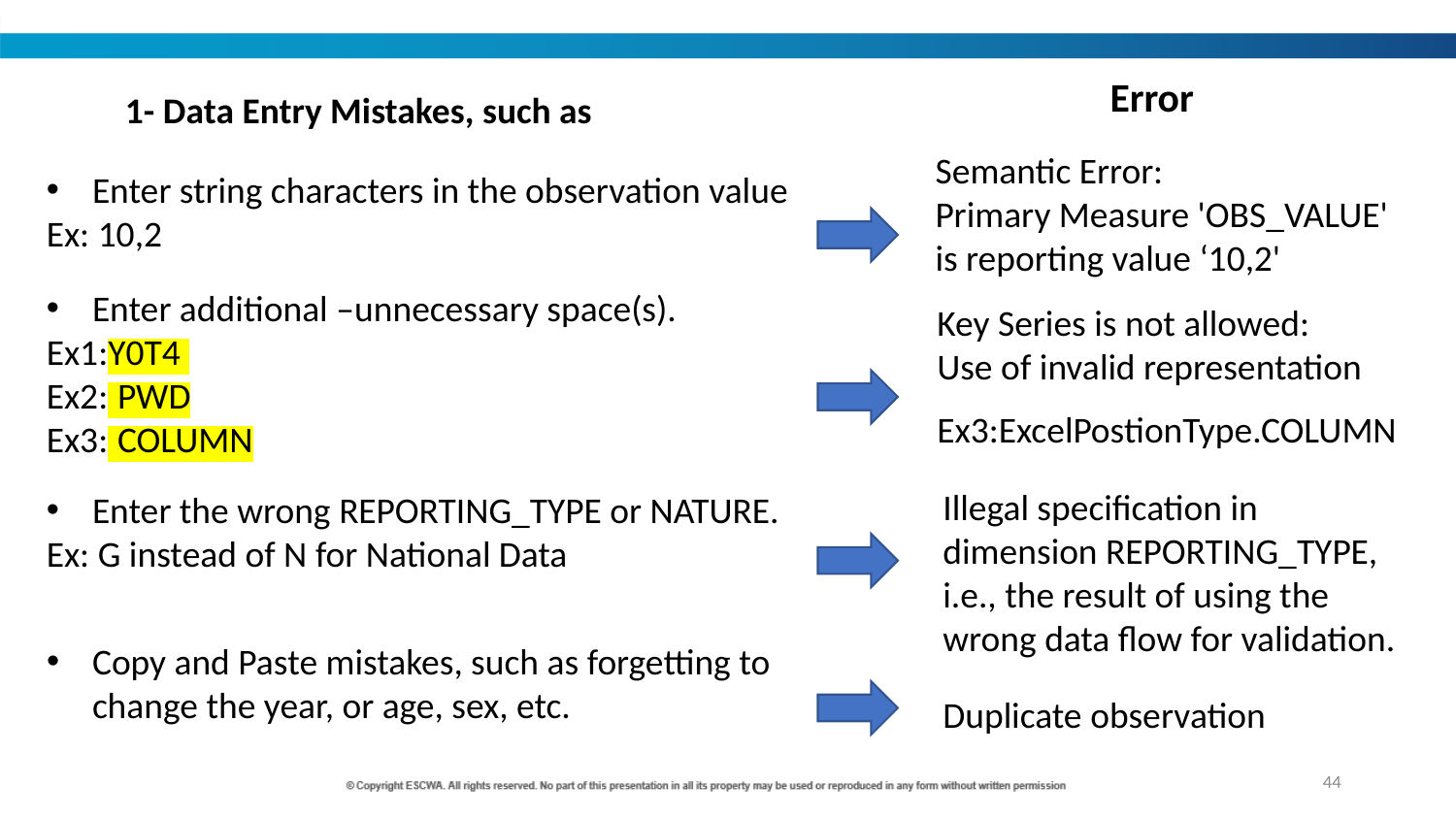

Error
1- Data Entry Mistakes, such as
Semantic Error:
Primary Measure 'OBS_VALUE' is reporting value ‘10,2'

Enter string characters in the observation value
Ex: 10,2

Enter additional –unnecessary space(s).
Ex1:Y0T4.
Ex2:.PWD
Ex3:.COLUMN
Key Series is not allowed:
Use of invalid representation

Ex3:ExcelPostionType.COLUMN

Illegal specification in dimension REPORTING_TYPE, i.e., the result of using the wrong data flow for validation.
Enter the wrong REPORTING_TYPE or NATURE.
Ex: G instead of N for National Data

Copy and Paste mistakes, such as forgetting to change the year, or age, sex, etc.

Duplicate observation
44